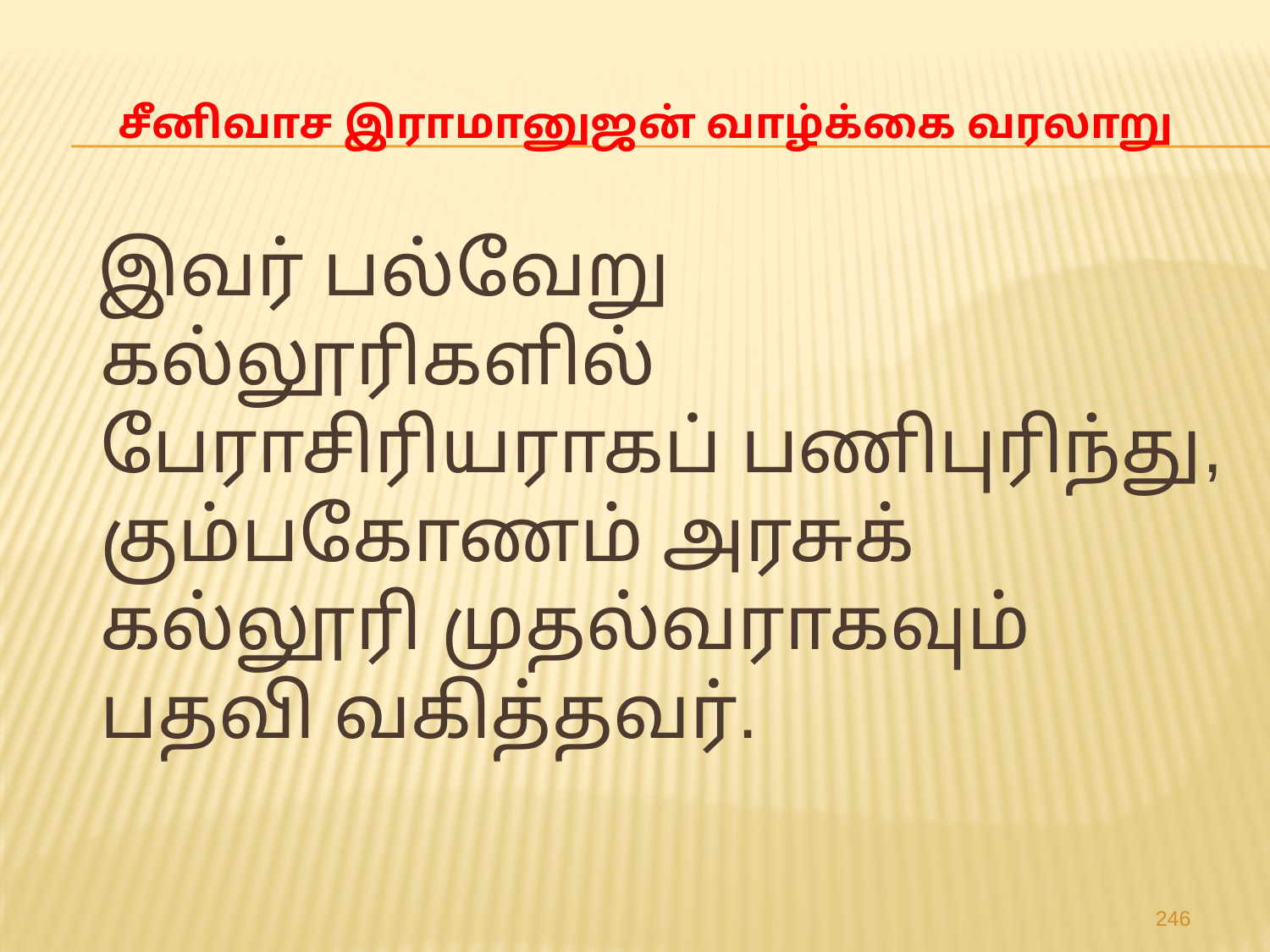

# சீனிவாச இராமானுஜன் வாழ்க்கை வரலாறு
   இவர் பல்வேறு கல்லூரிகளில் பேராசிரியராகப் பணிபுரிந்து, கும்பகோணம் அரசுக் கல்லூரி முதல்வராகவும் பதவி வகித்தவர்.

246